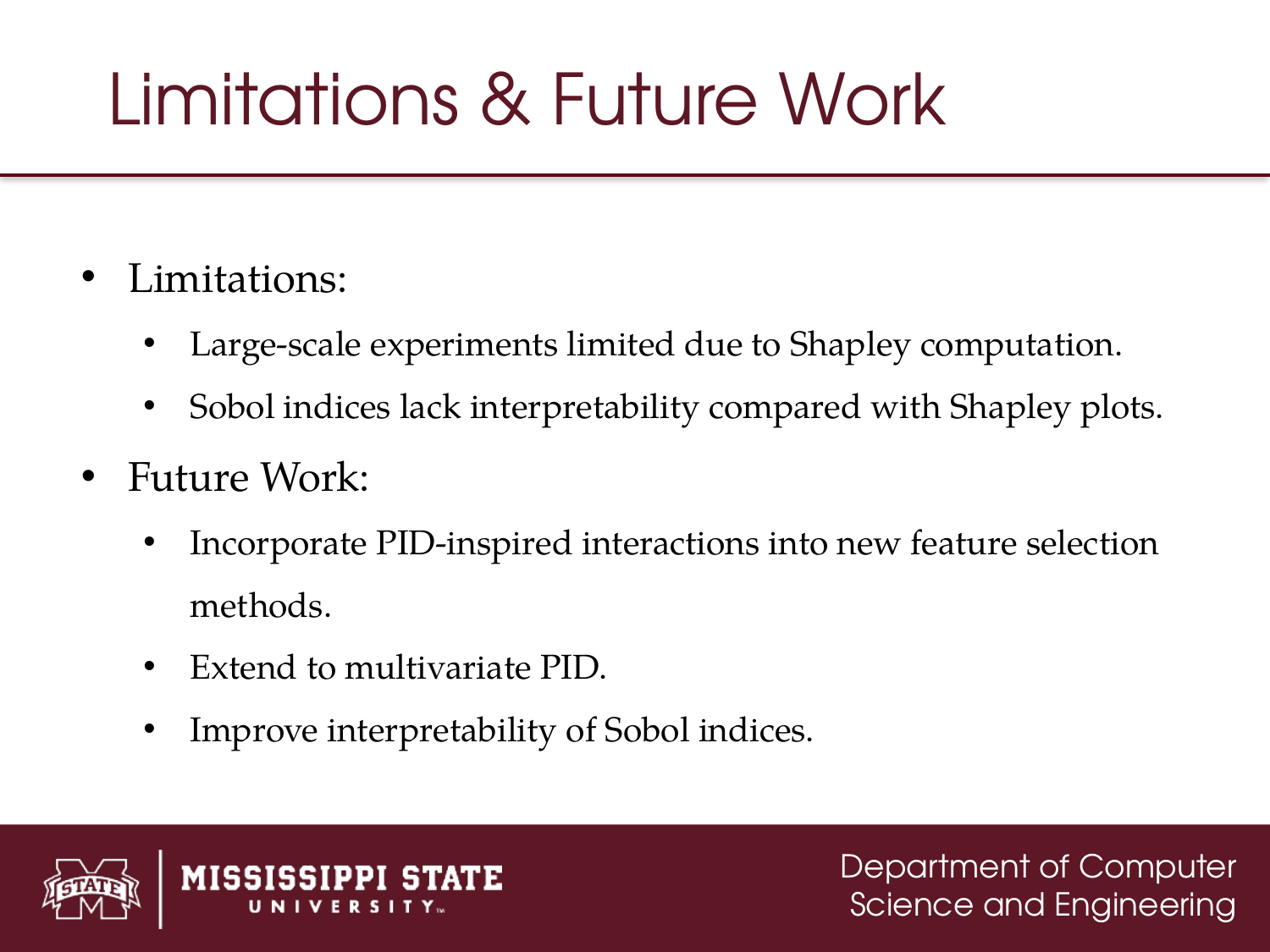

# Limitations & Future Work
Limitations:
Large-scale experiments limited due to Shapley computation.
Sobol indices lack interpretability compared with Shapley plots.
Future Work:
Incorporate PID-inspired interactions into new feature selection methods.
Extend to multivariate PID.
Improve interpretability of Sobol indices.